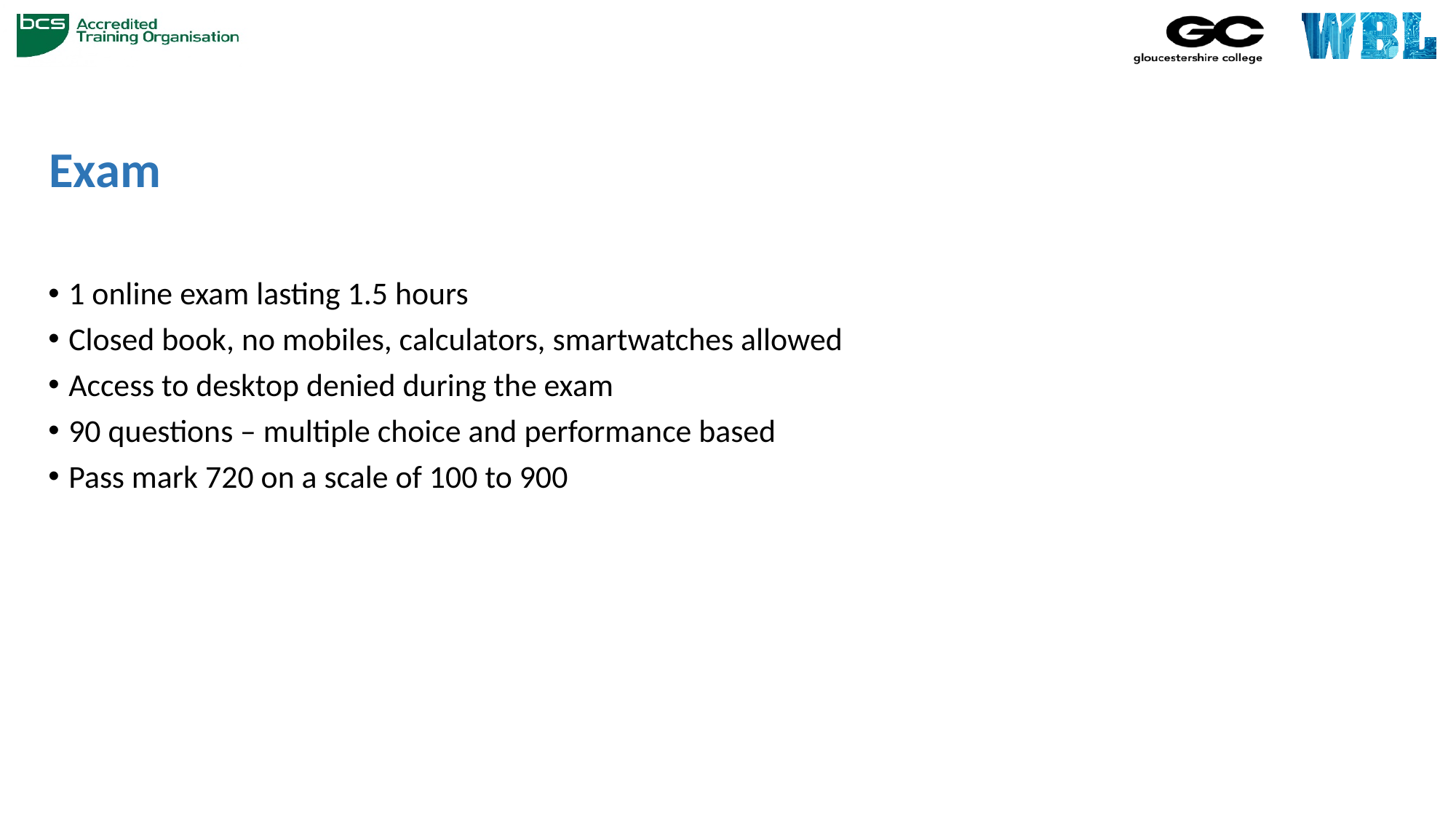

# Exam
1 online exam lasting 1.5 hours
Closed book, no mobiles, calculators, smartwatches allowed
Access to desktop denied during the exam
90 questions – multiple choice and performance based
Pass mark 720 on a scale of 100 to 900